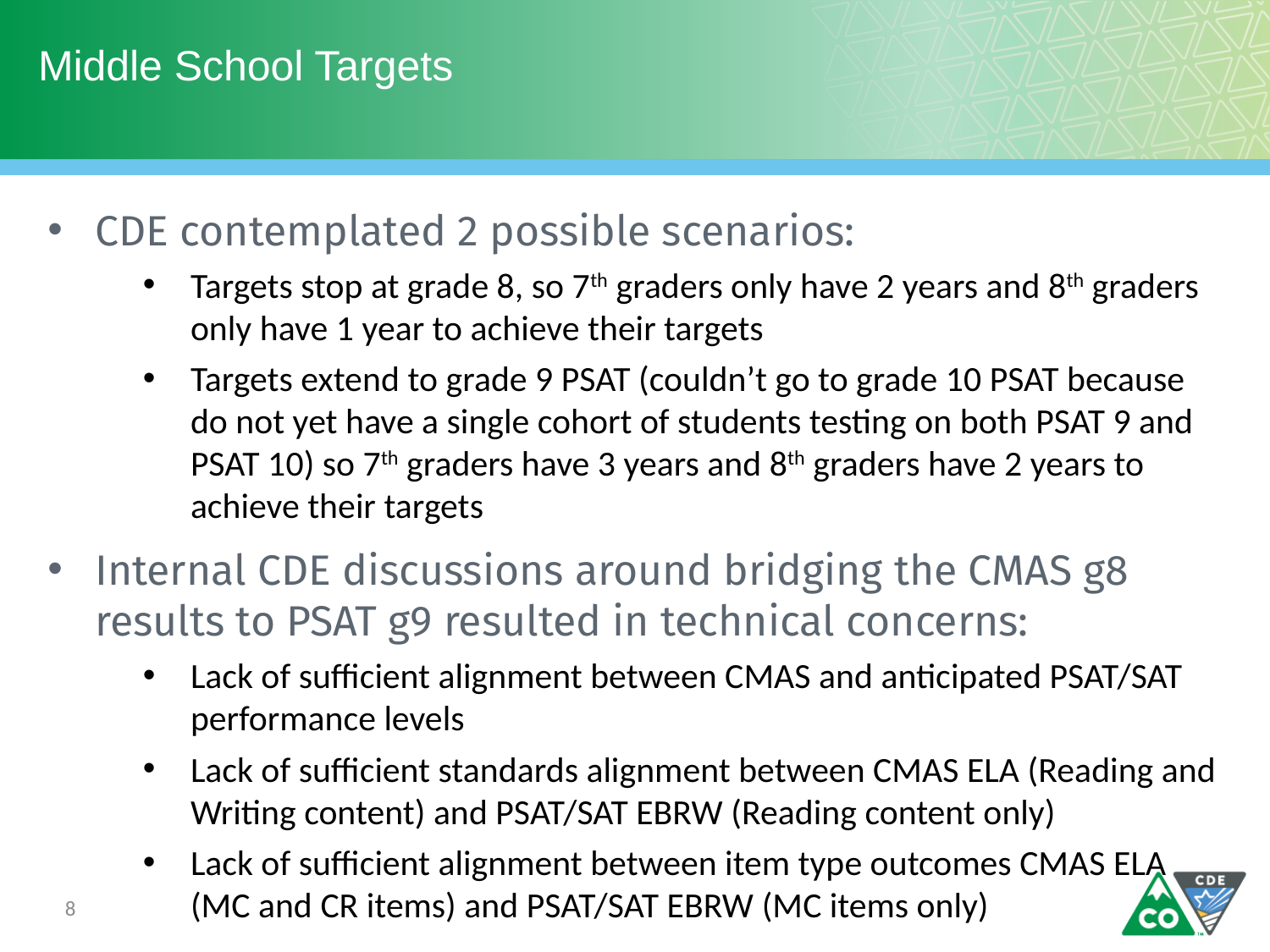

# Middle School Targets
CDE contemplated 2 possible scenarios:
Targets stop at grade 8, so 7th graders only have 2 years and 8th graders only have 1 year to achieve their targets
Targets extend to grade 9 PSAT (couldn’t go to grade 10 PSAT because do not yet have a single cohort of students testing on both PSAT 9 and PSAT 10) so 7th graders have 3 years and 8th graders have 2 years to achieve their targets
Internal CDE discussions around bridging the CMAS g8 results to PSAT g9 resulted in technical concerns:
Lack of sufficient alignment between CMAS and anticipated PSAT/SAT performance levels
Lack of sufficient standards alignment between CMAS ELA (Reading and Writing content) and PSAT/SAT EBRW (Reading content only)
Lack of sufficient alignment between item type outcomes CMAS ELA (MC and CR items) and PSAT/SAT EBRW (MC items only)

8